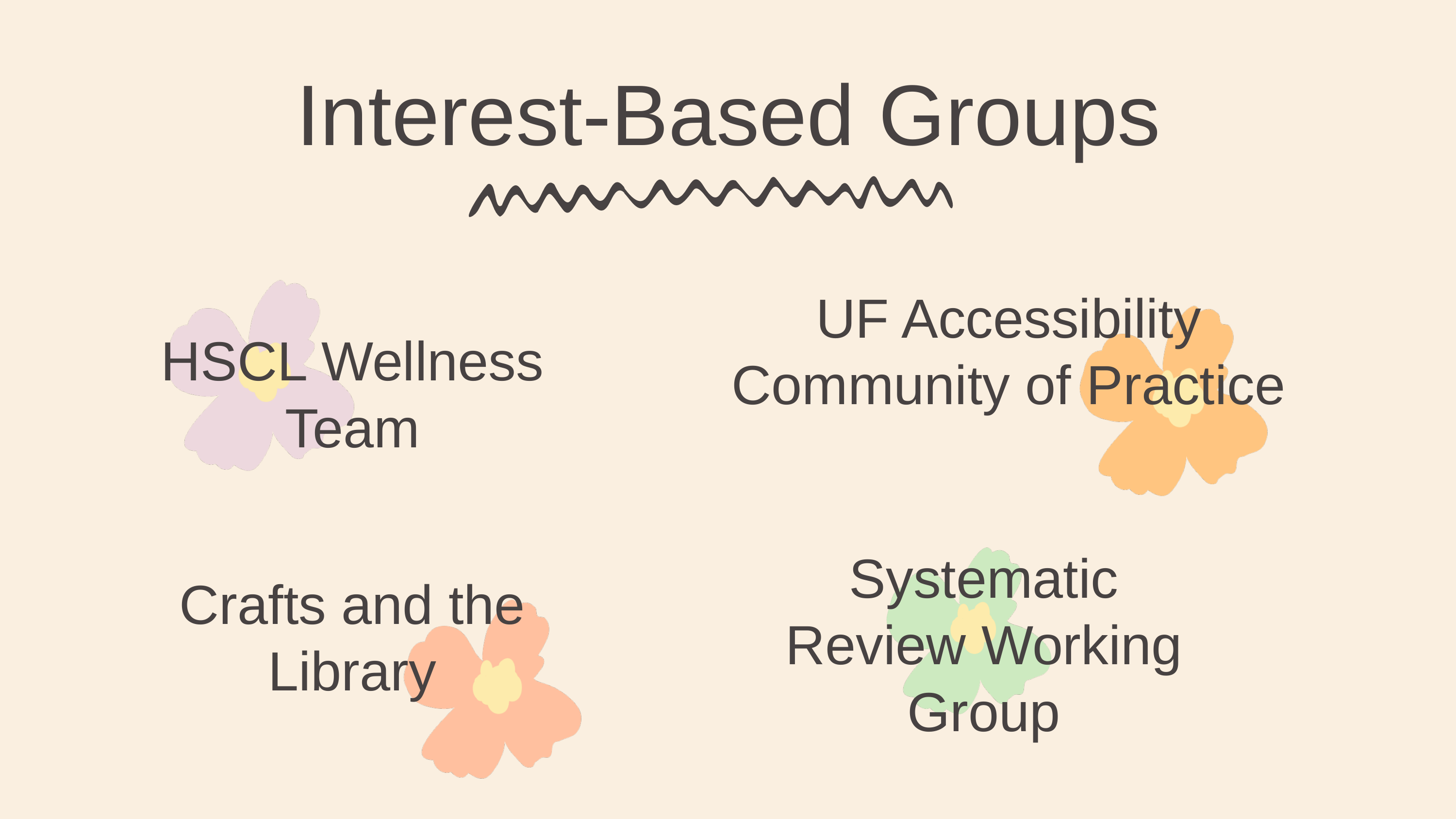

Interest-Based Groups

UF Accessibility Community of Practice

HSCL Wellness Team

Systematic Review Working Group
Crafts and the Library